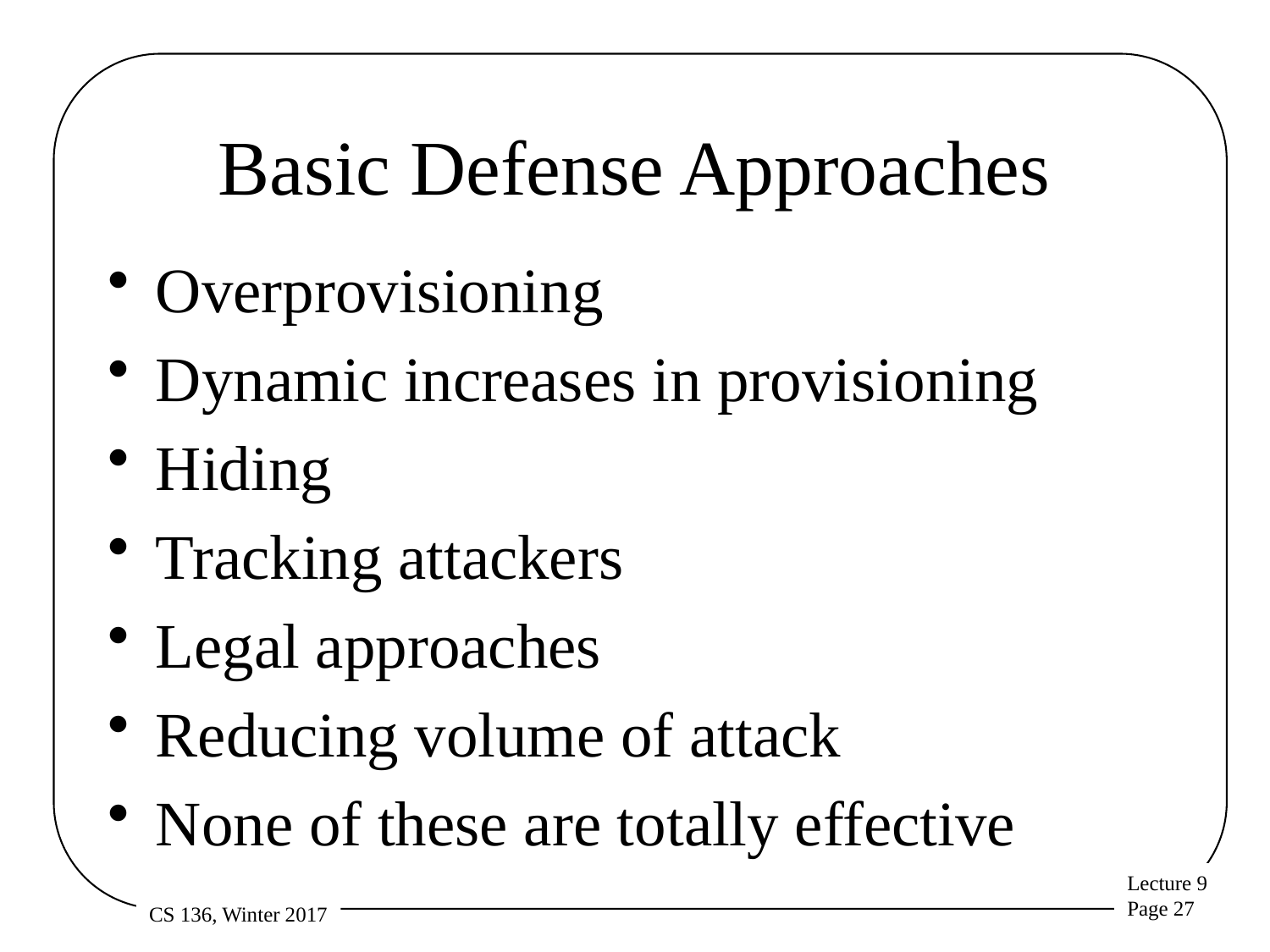

# Basic Defense Approaches
Overprovisioning
Dynamic increases in provisioning
Hiding
Tracking attackers
Legal approaches
Reducing volume of attack
None of these are totally effective